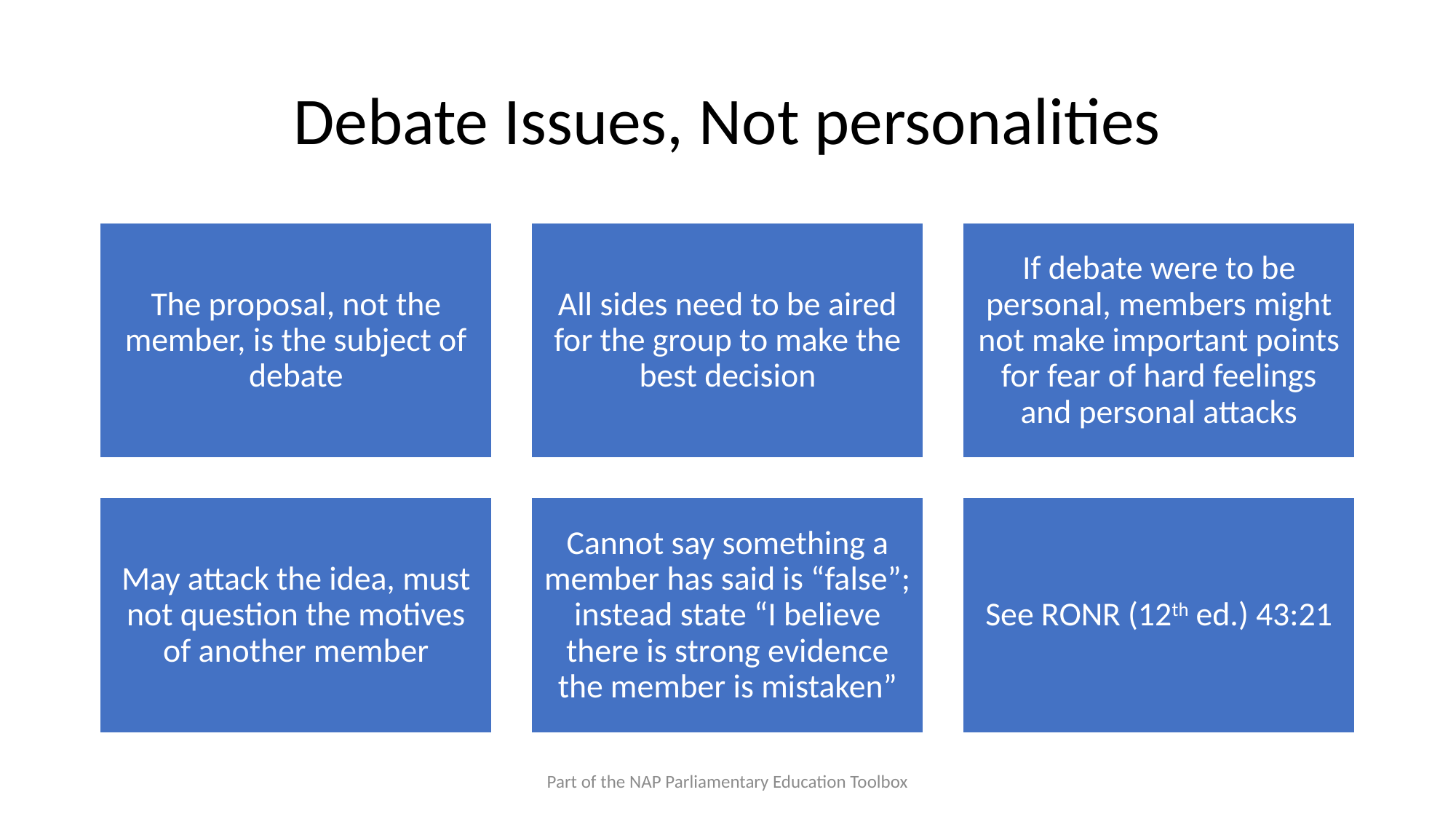

# Debate Issues, Not personalities
The proposal, not the member, is the subject of debate
All sides need to be aired for the group to make the best decision
If debate were to be personal, members might not make important points for fear of hard feelings and personal attacks
May attack the idea, must not question the motives of another member
Cannot say something a member has said is “false”; instead state “I believe there is strong evidence the member is mistaken”
See RONR (12th ed.) 43:21
Part of the NAP Parliamentary Education Toolbox